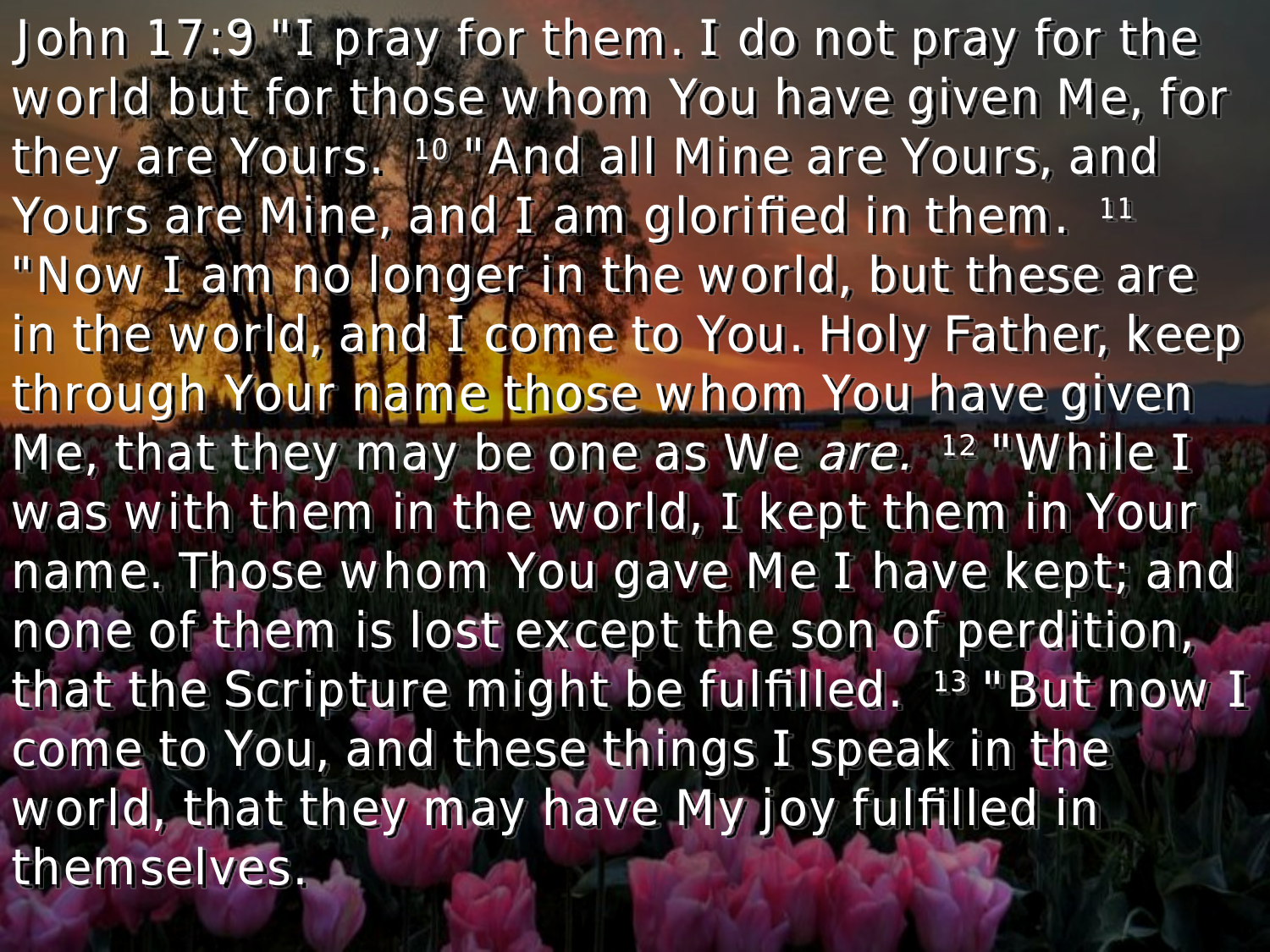

John 17:9 "I pray for them. I do not pray for the world but for those whom You have given Me, for they are Yours.  10 "And all Mine are Yours, and Yours are Mine, and I am glorified in them.  11 "Now I am no longer in the world, but these are in the world, and I come to You. Holy Father, keep through Your name those whom You have given Me, that they may be one as We are.  12 "While I was with them in the world, I kept them in Your name. Those whom You gave Me I have kept; and none of them is lost except the son of perdition, that the Scripture might be fulfilled.  13 "But now I come to You, and these things I speak in the world, that they may have My joy fulfilled in themselves.